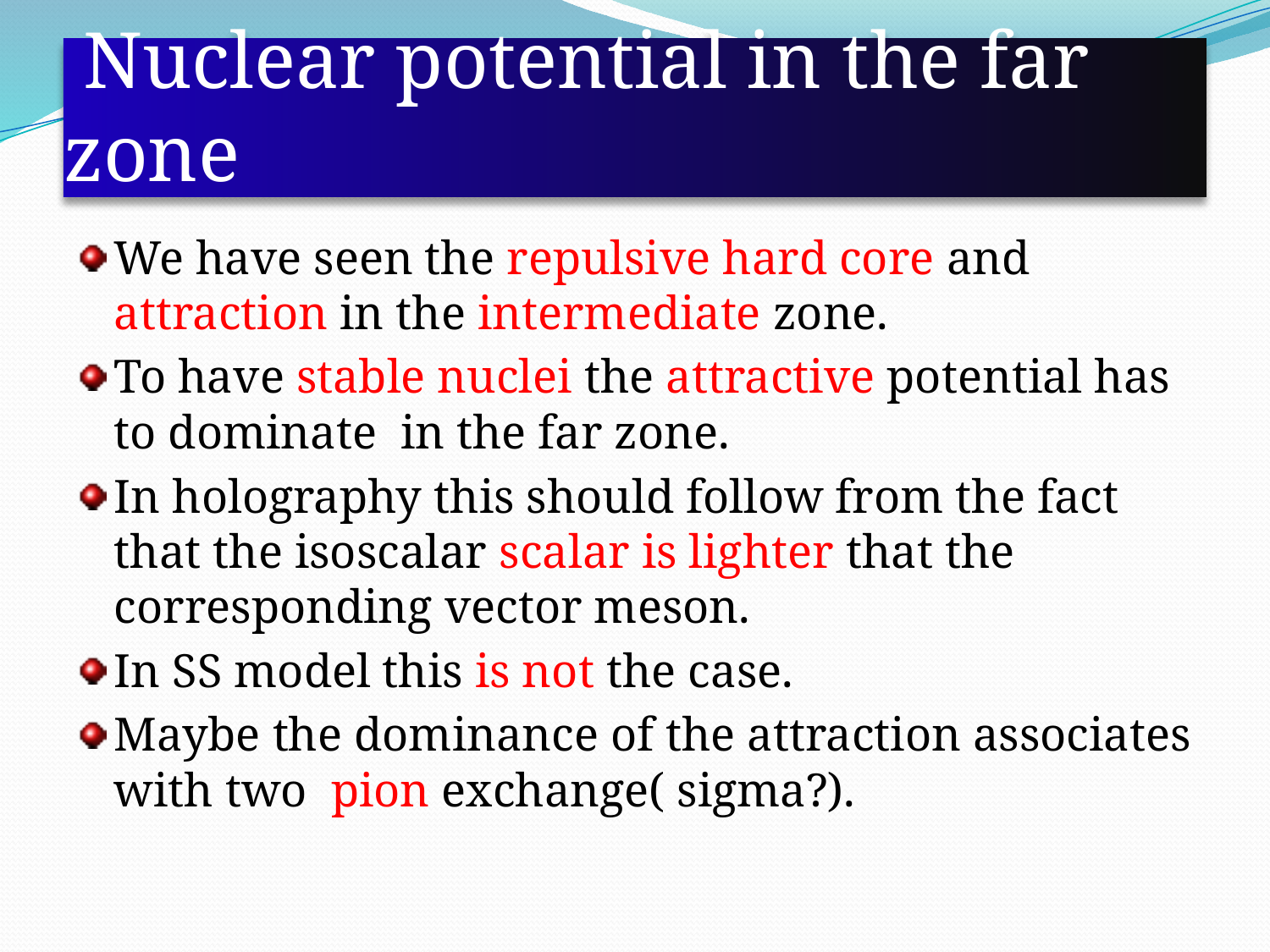

Nuclear potential in the far zone
#

We have seen the repulsive hard core and attraction in the intermediate zone.
To have stable nuclei the attractive potential has to dominate  in the far zone.
In holography this should follow from the fact that the isoscalar scalar is lighter that the corresponding vector meson.
In SS model this is not the case.
Maybe the dominance of the attraction associates with two  pion exchange( sigma?).